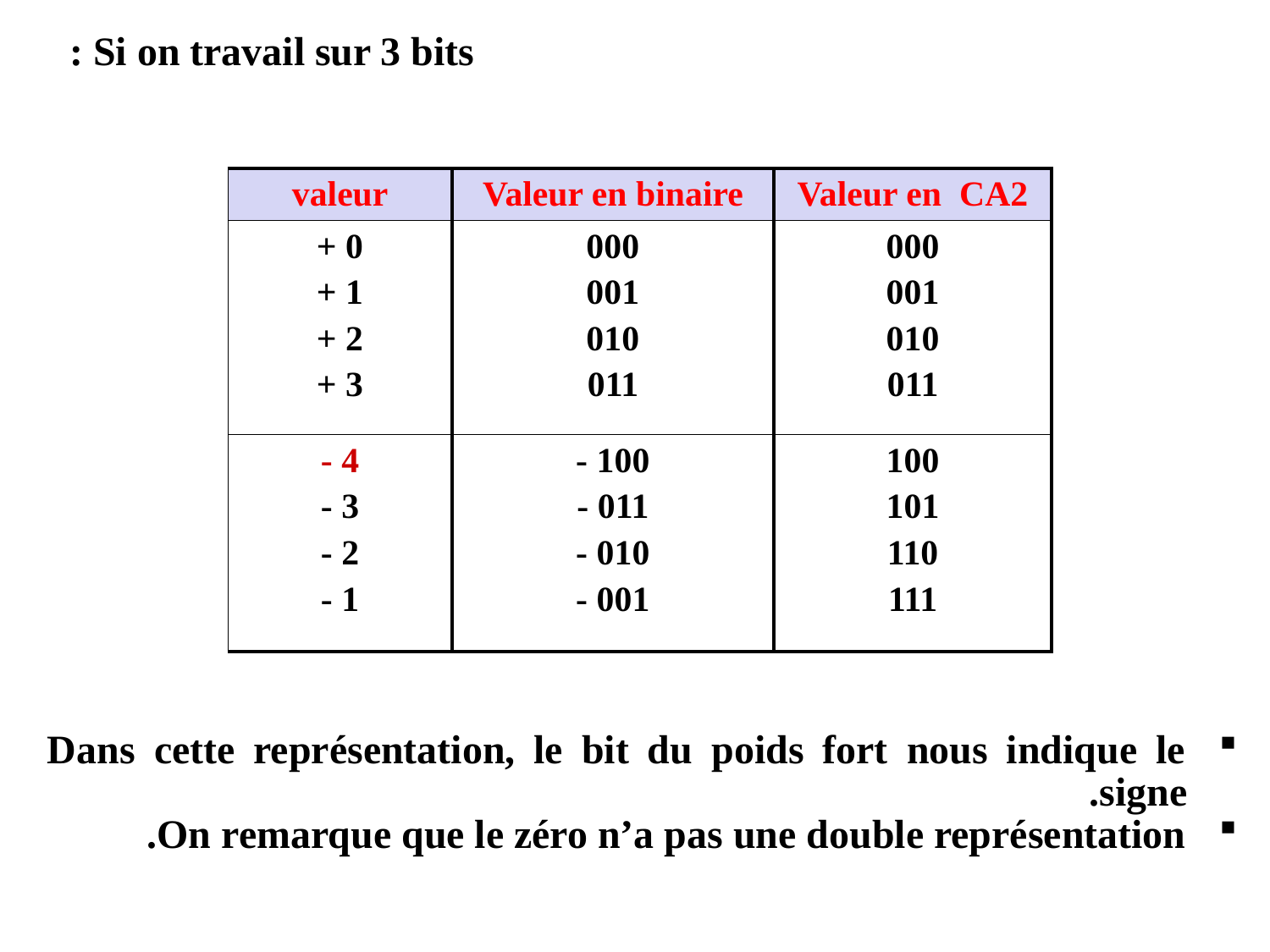

Si on travail sur 3 bits :
| valeur | Valeur en binaire | Valeur en CA2 |
| --- | --- | --- |
| + 0 + 1 + 2 + 3 | 000 001 010 011 | 000 001 010 011 |
| - 4 - 3 - 2 - 1 | - 100 - 011 - 010 - 001 | 100 101 110 111 |
Dans cette représentation, le bit du poids fort nous indique le signe.
On remarque que le zéro n’a pas une double représentation.